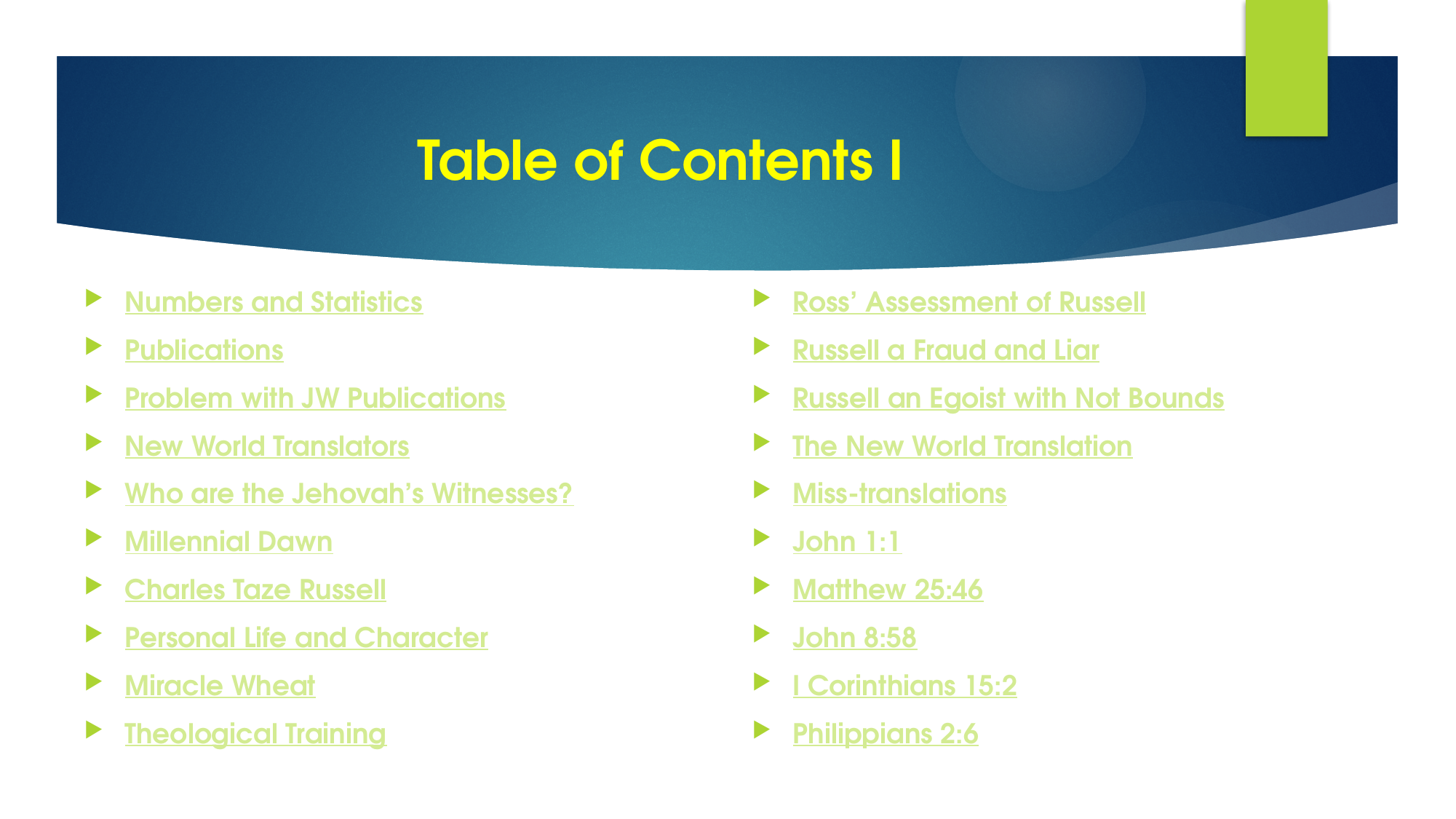

# Table of Contents I
Numbers and Statistics
Publications
Problem with JW Publications
New World Translators
Who are the Jehovah’s Witnesses?
Millennial Dawn
Charles Taze Russell
Personal Life and Character
Miracle Wheat
Theological Training

Ross’ Assessment of Russell
Russell a Fraud and Liar
Russell an Egoist with Not Bounds
The New World Translation
Miss-translations
John 1:1
Matthew 25:46
John 8:58
I Corinthians 15:2
Philippians 2:6